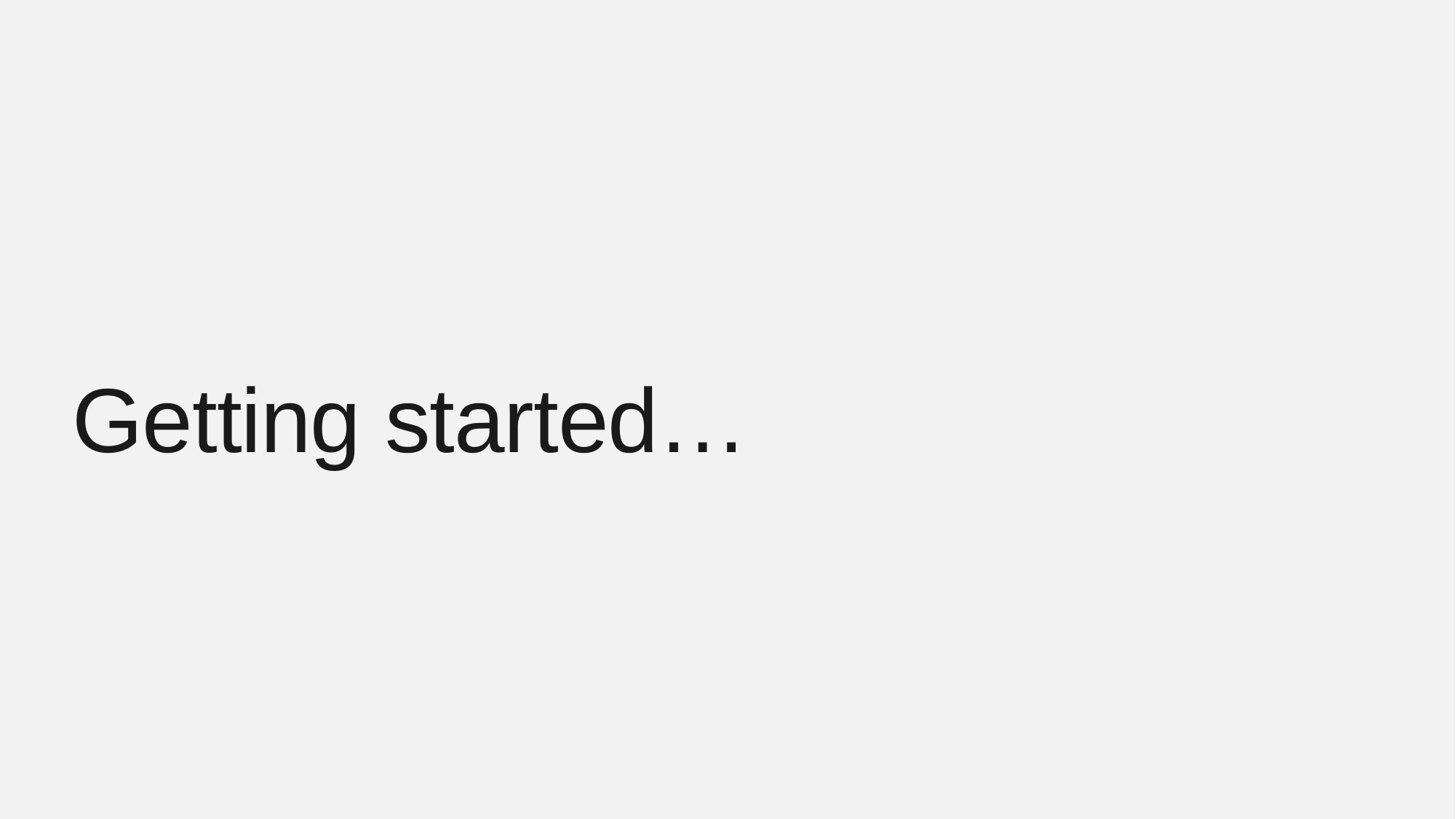

MICROSOFT POWERPOINT AGENT MODE
# Getting started…